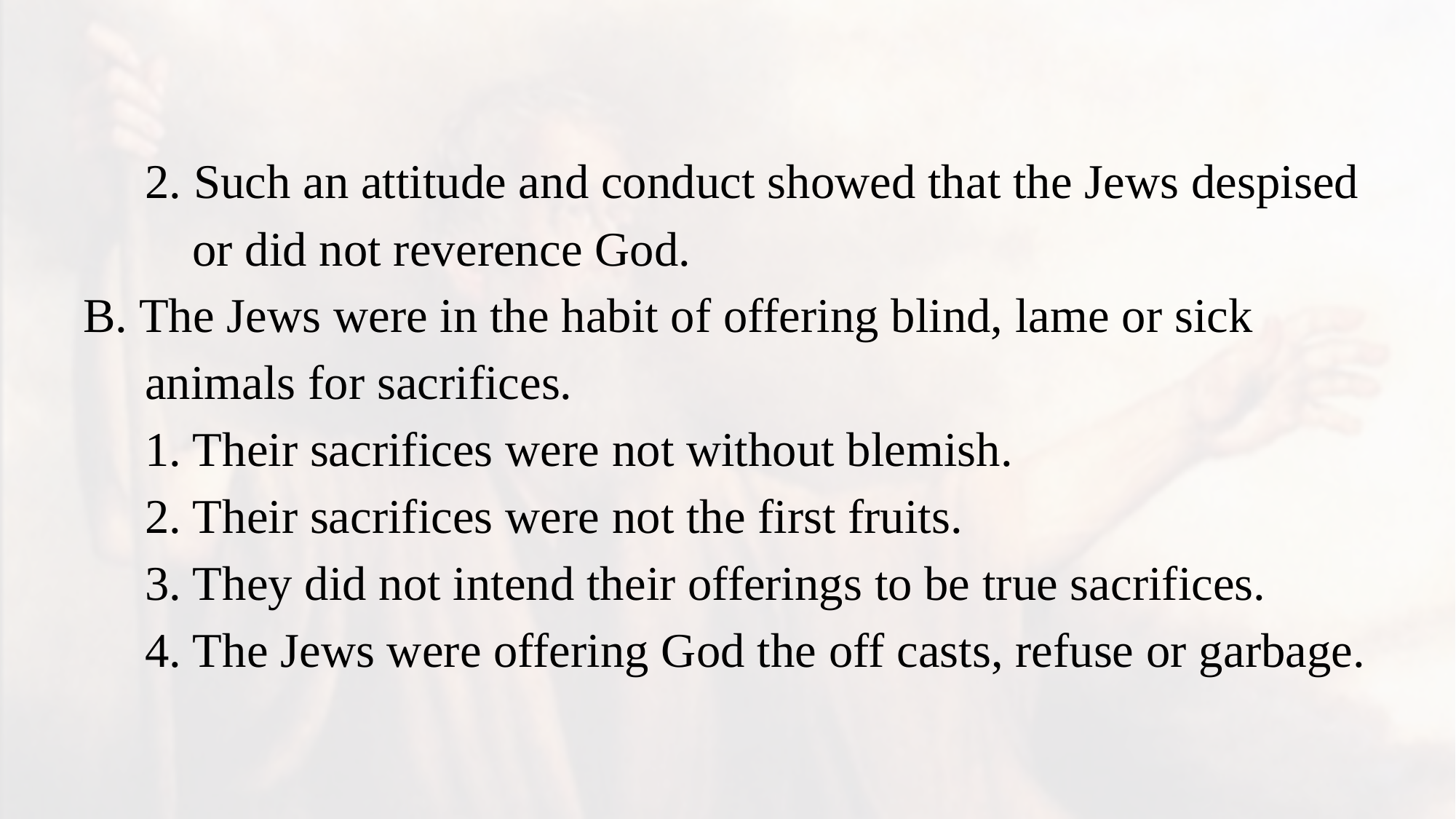

2. Such an attitude and conduct showed that the Jews despised or did not reverence God.
B. The Jews were in the habit of offering blind, lame or sick animals for sacrifices.
1. Their sacrifices were not without blemish.
2. Their sacrifices were not the first fruits.
3. They did not intend their offerings to be true sacrifices.
4. The Jews were offering God the off casts, refuse or garbage.